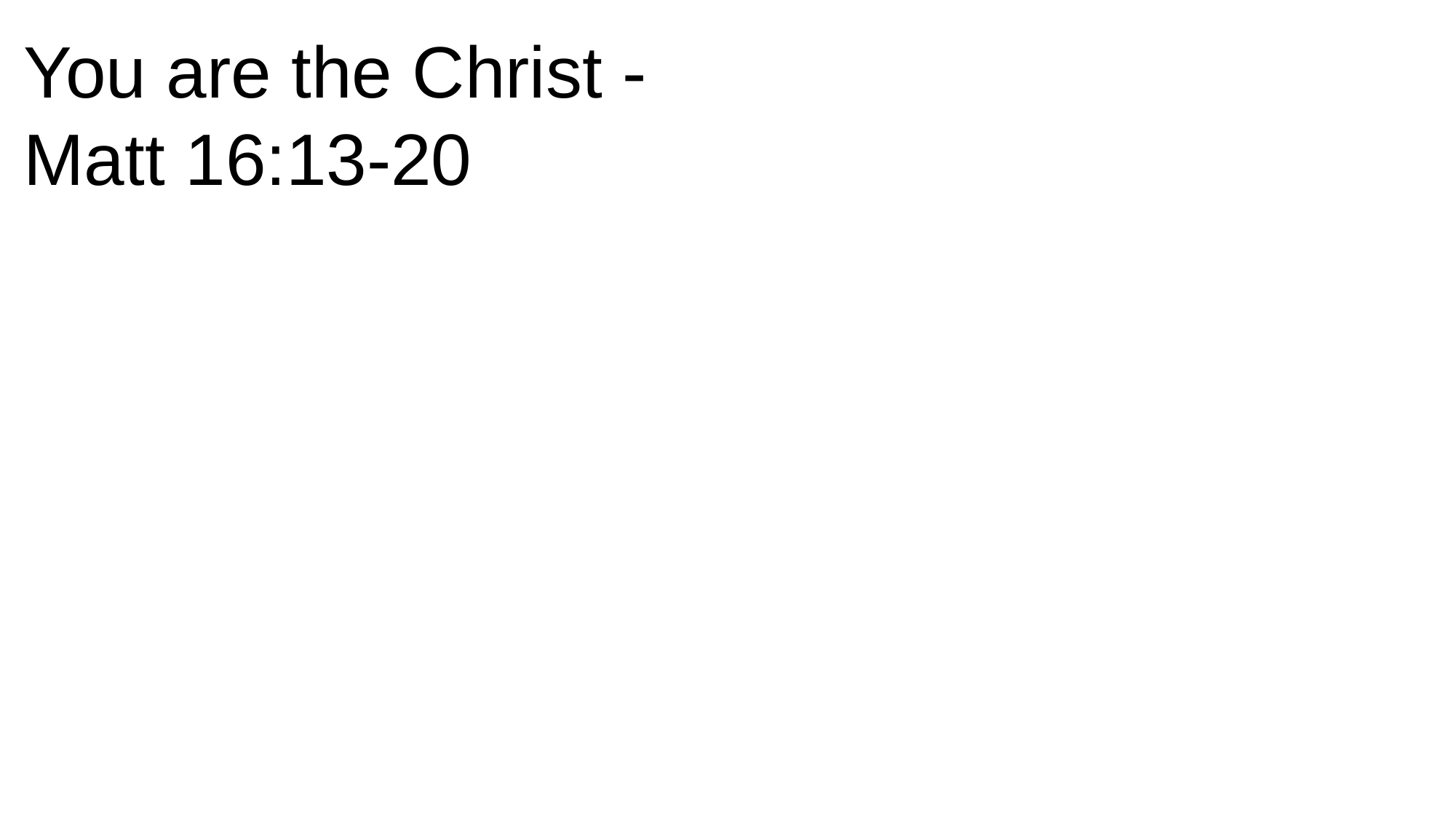

You are the Christ - Matt 16:13-20